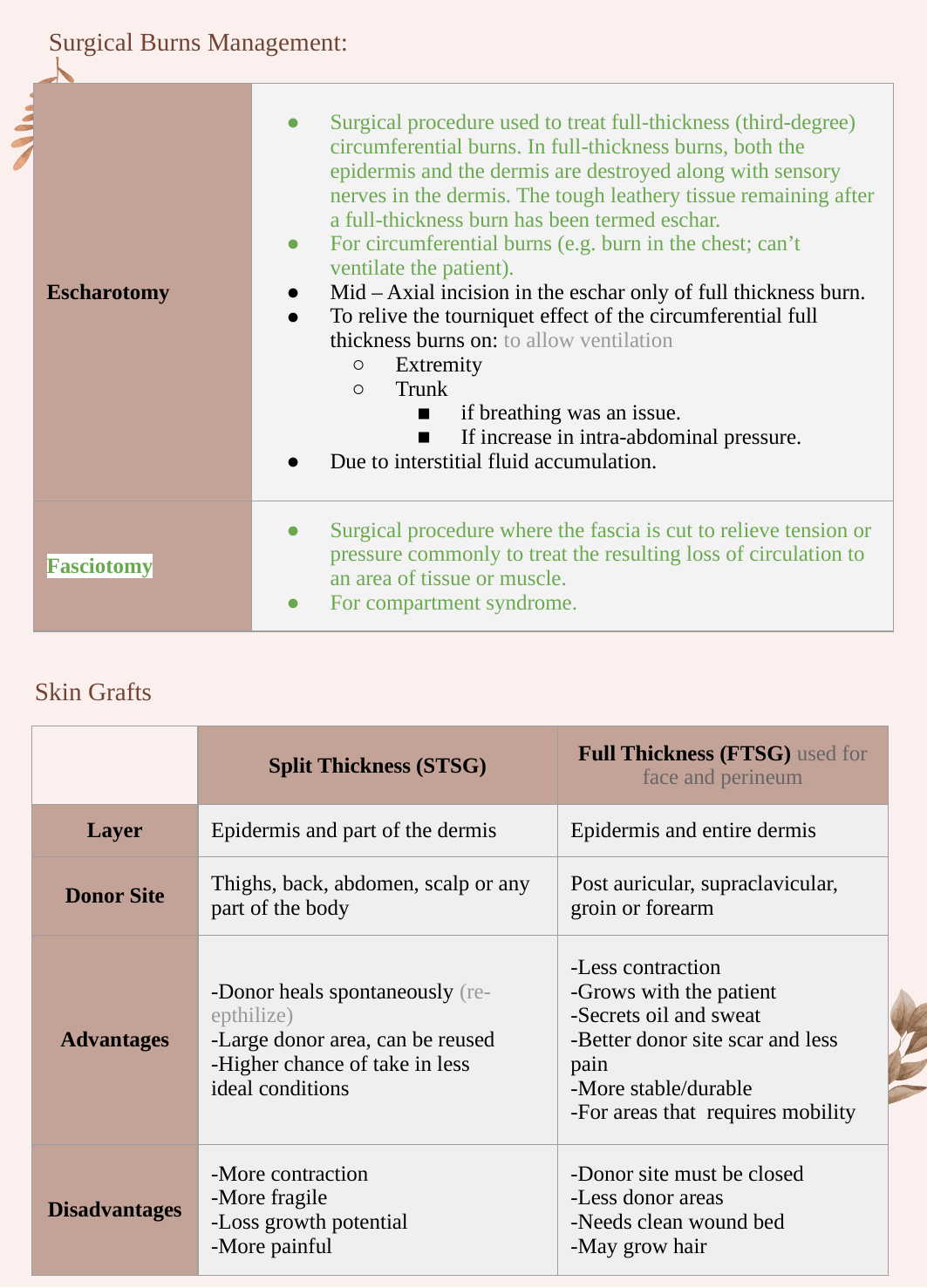

Surgical Burns Management:
| Escharotomy | Surgical procedure used to treat full-thickness (third-degree) circumferential burns. In full-thickness burns, both the epidermis and the dermis are destroyed along with sensory nerves in the dermis. The tough leathery tissue remaining after a full-thickness burn has been termed eschar. For circumferential burns (e.g. burn in the chest; can’t ventilate the patient). Mid – Axial incision in the eschar only of full thickness burn. To relive the tourniquet effect of the circumferential full thickness burns on: to allow ventilation Extremity Trunk if breathing was an issue. If increase in intra-abdominal pressure. Due to interstitial fluid accumulation. |
| --- | --- |
| Fasciotomy | Surgical procedure where the fascia is cut to relieve tension or pressure commonly to treat the resulting loss of circulation to an area of tissue or muscle. For compartment syndrome. |
Skin Grafts
|  | Split Thickness (STSG) | Full Thickness (FTSG) used for face and perineum |
| --- | --- | --- |
| Layer | Epidermis and part of the dermis | Epidermis and entire dermis |
| Donor Site | Thighs, back, abdomen, scalp or any part of the body | Post auricular, supraclavicular, groin or forearm |
| Advantages | -Donor heals spontaneously (re-epthilize) -Large donor area, can be reused -Higher chance of take in less ideal conditions | -Less contraction -Grows with the patient -Secrets oil and sweat -Better donor site scar and less pain -More stable/durable -For areas that requires mobility |
| Disadvantages | -More contraction -More fragile -Loss growth potential -More painful | -Donor site must be closed -Less donor areas -Needs clean wound bed -May grow hair |